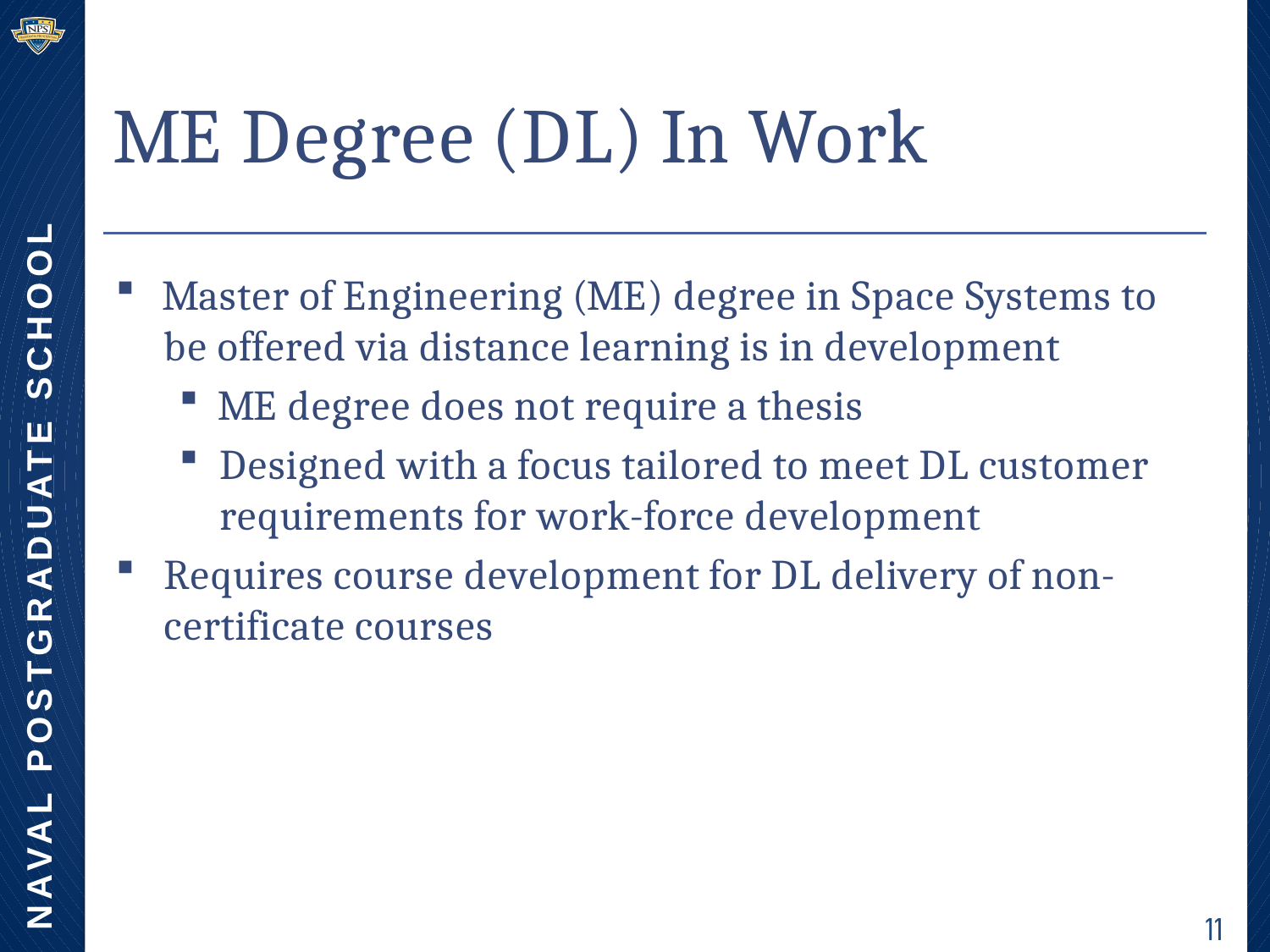

# ME Degree (DL) In Work
Master of Engineering (ME) degree in Space Systems to be offered via distance learning is in development
ME degree does not require a thesis
Designed with a focus tailored to meet DL customer requirements for work-force development
Requires course development for DL delivery of non-certificate courses